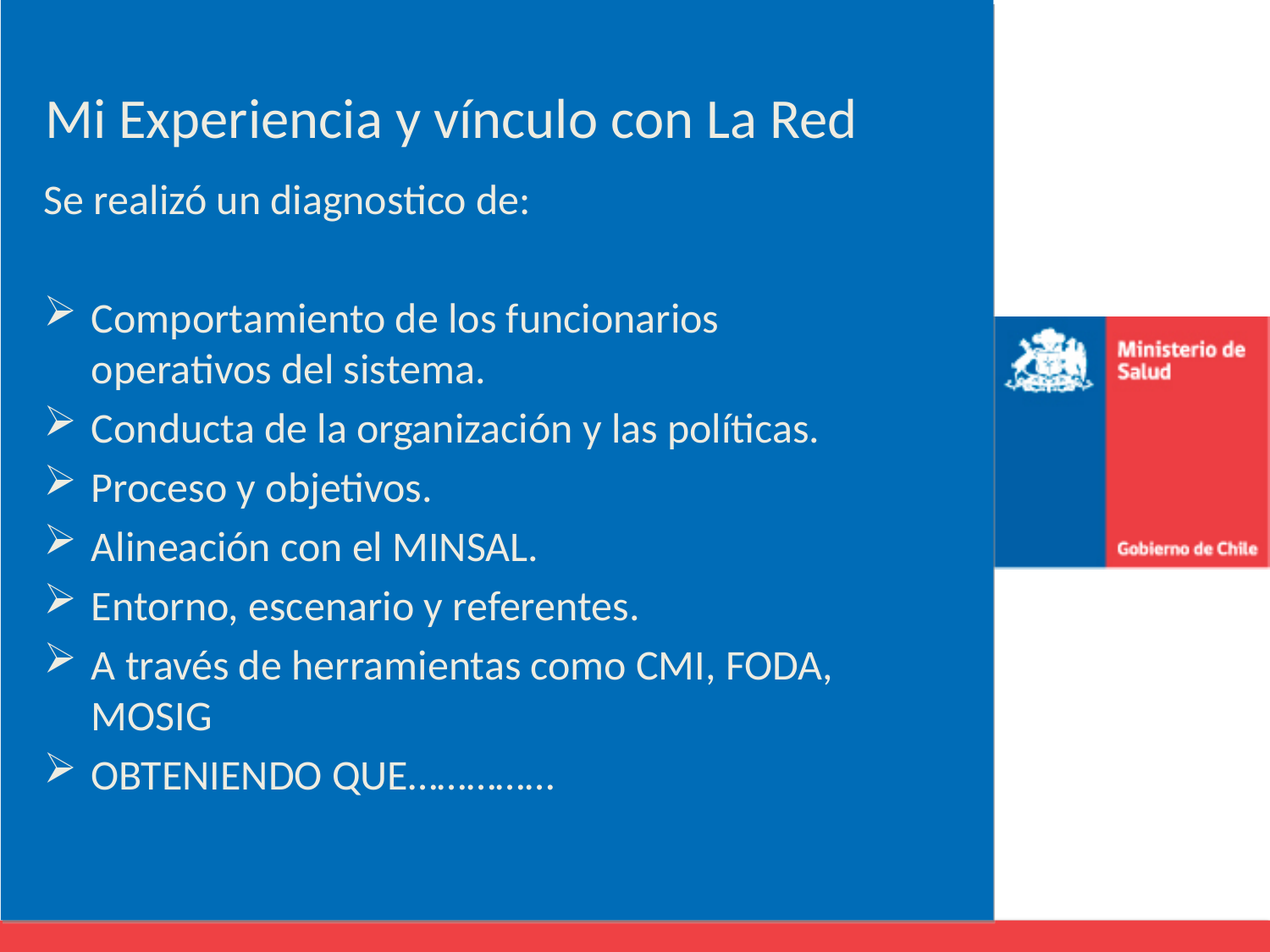

Mi Experiencia y vínculo con La Red

Se realizó un diagnostico de:

Comportamiento de los funcionarios operativos del sistema.
Conducta de la organización y las políticas.
Proceso y objetivos.
Alineación con el MINSAL.
Entorno, escenario y referentes.
A través de herramientas como CMI, FODA, MOSIG
OBTENIENDO QUE……………